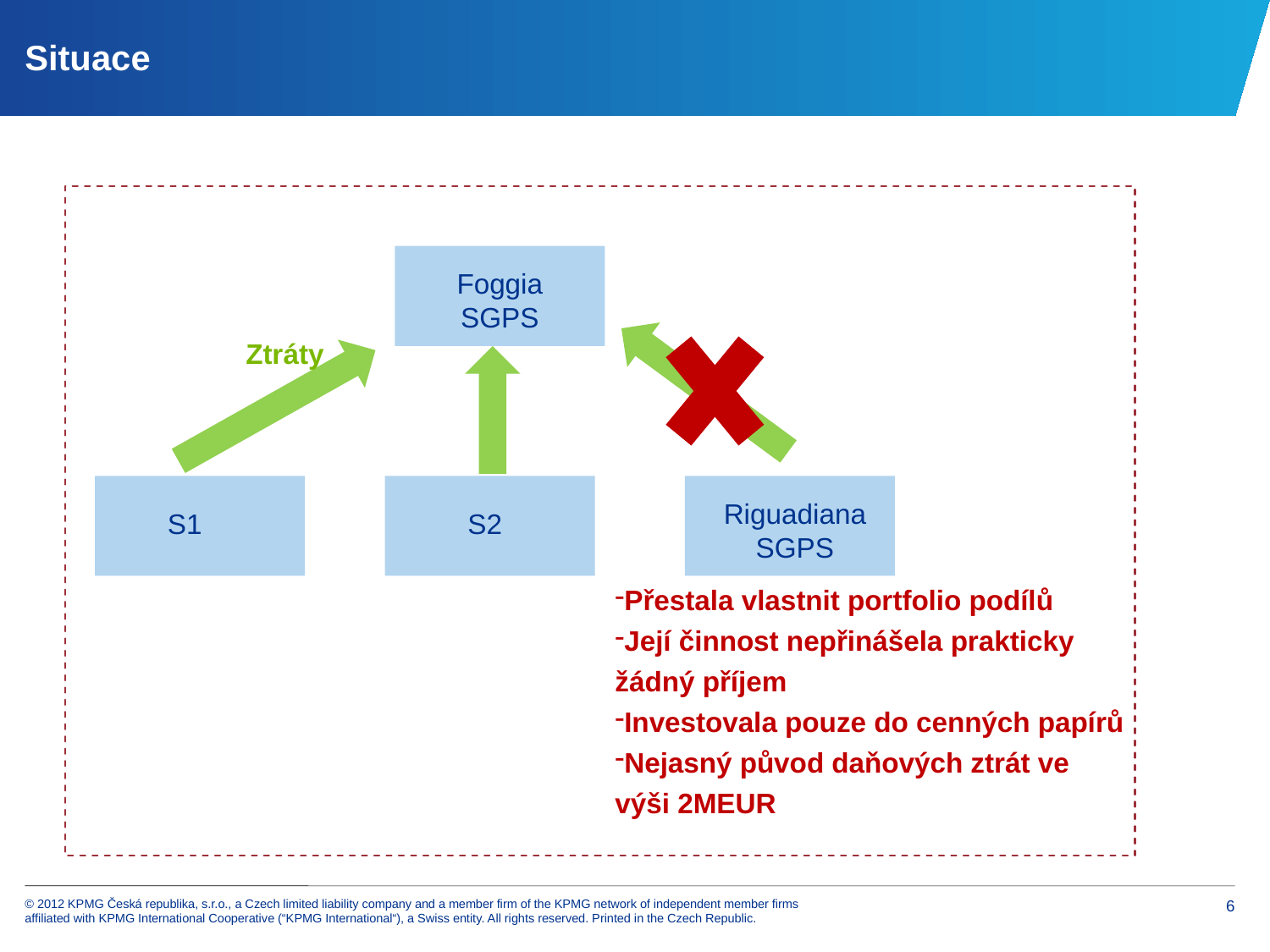

# Situace

Foggia SGPS

Ztráty

Riguadiana SGPS
S1
S2
Přestala vlastnit portfolio podílů
Její činnost nepřinášela prakticky žádný příjem
Investovala pouze do cenných papírů
Nejasný původ daňových ztrát ve výši 2MEUR